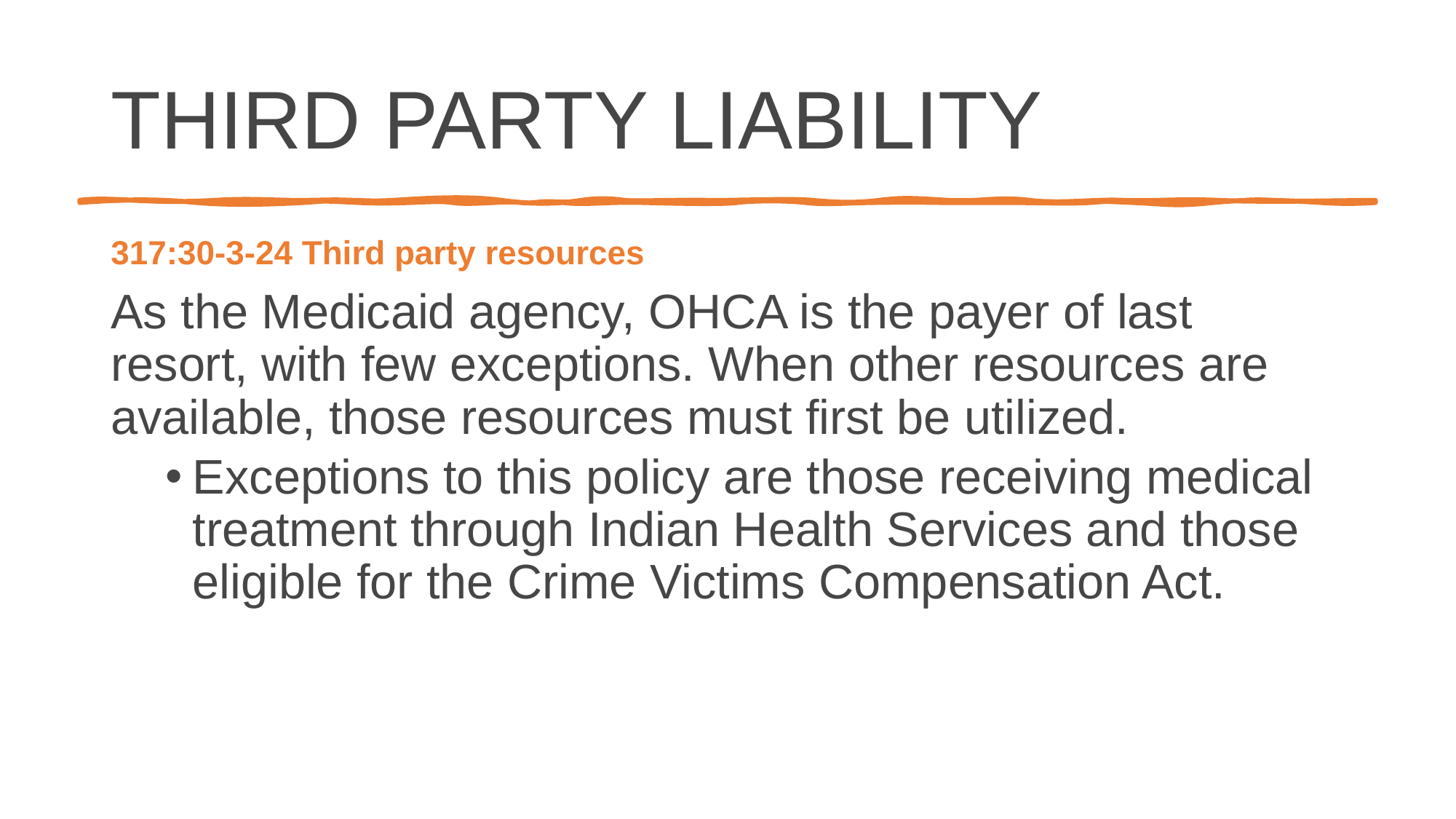

# Third Party Liability

317:30-3-24 Third party resources
As the Medicaid agency, OHCA is the payer of last resort, with few exceptions. When other resources are available, those resources must first be utilized.
Exceptions to this policy are those receiving medical treatment through Indian Health Services and those eligible for the Crime Victims Compensation Act.